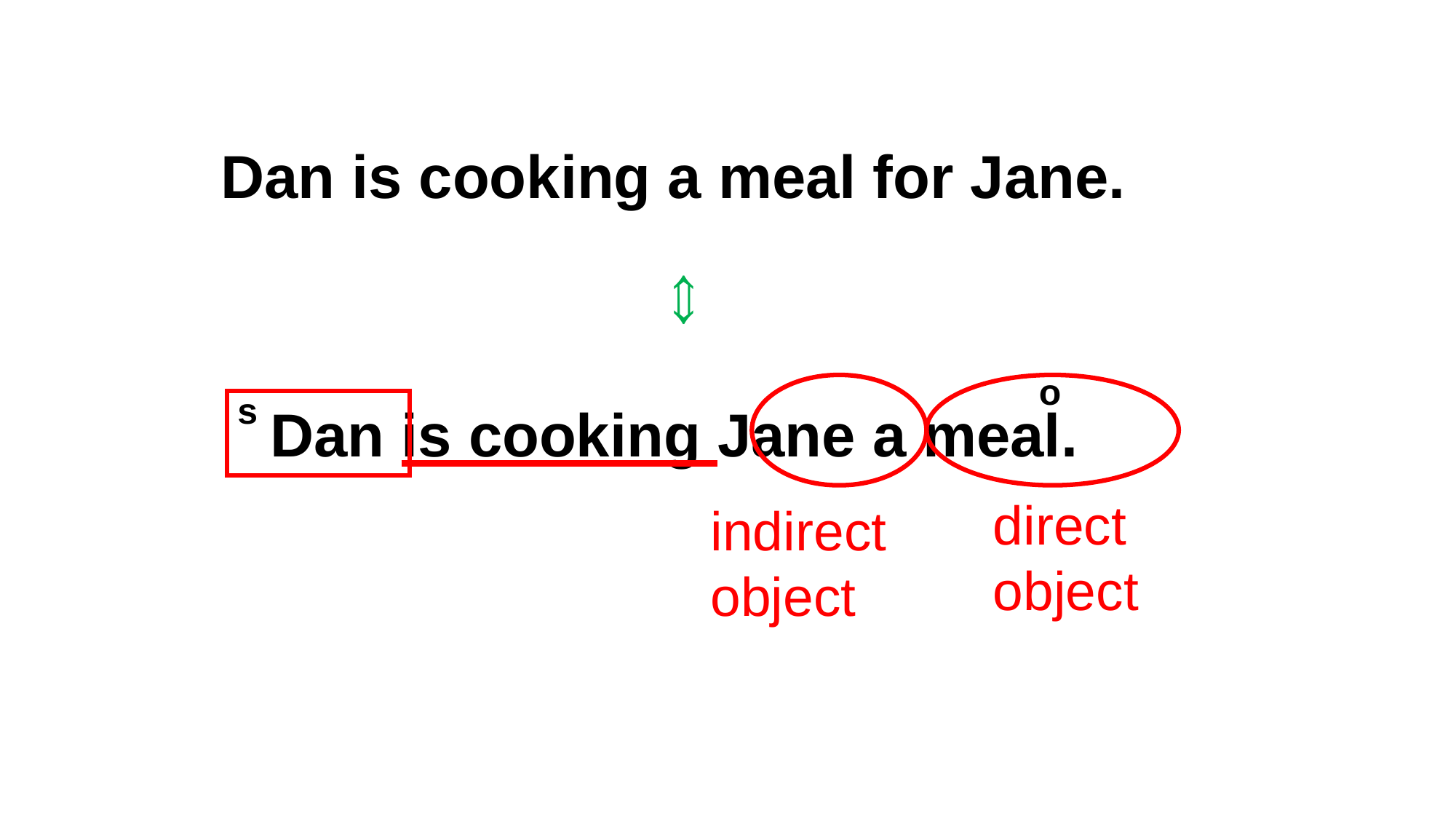

Dan is cooking a meal for Jane.
⇔
o

s

Dan is cooking Jane a meal.
direct
object
indirect
object